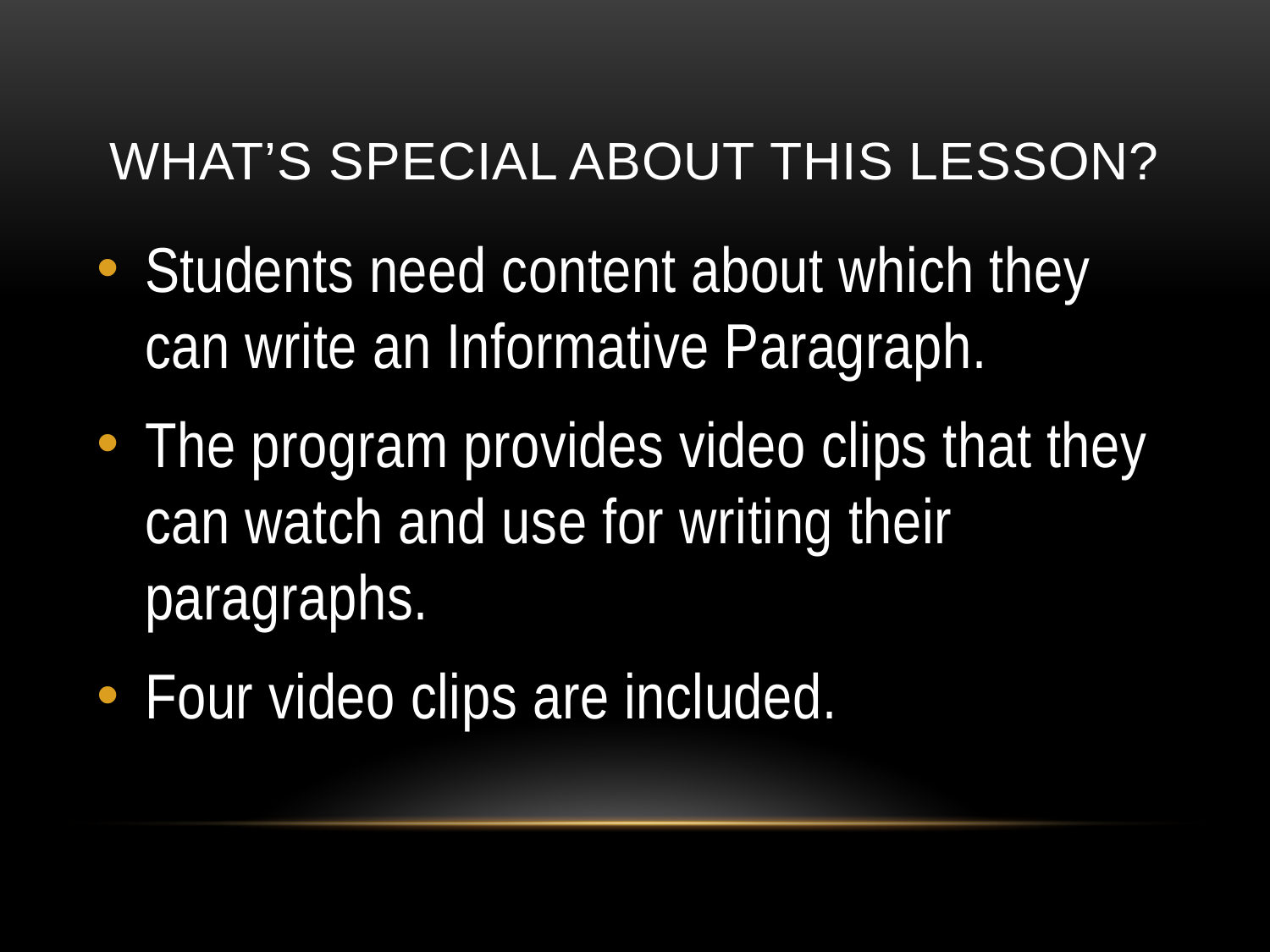

# What’s special about this lesson?
Students need content about which they can write an Informative Paragraph.
The program provides video clips that they can watch and use for writing their paragraphs.
Four video clips are included.